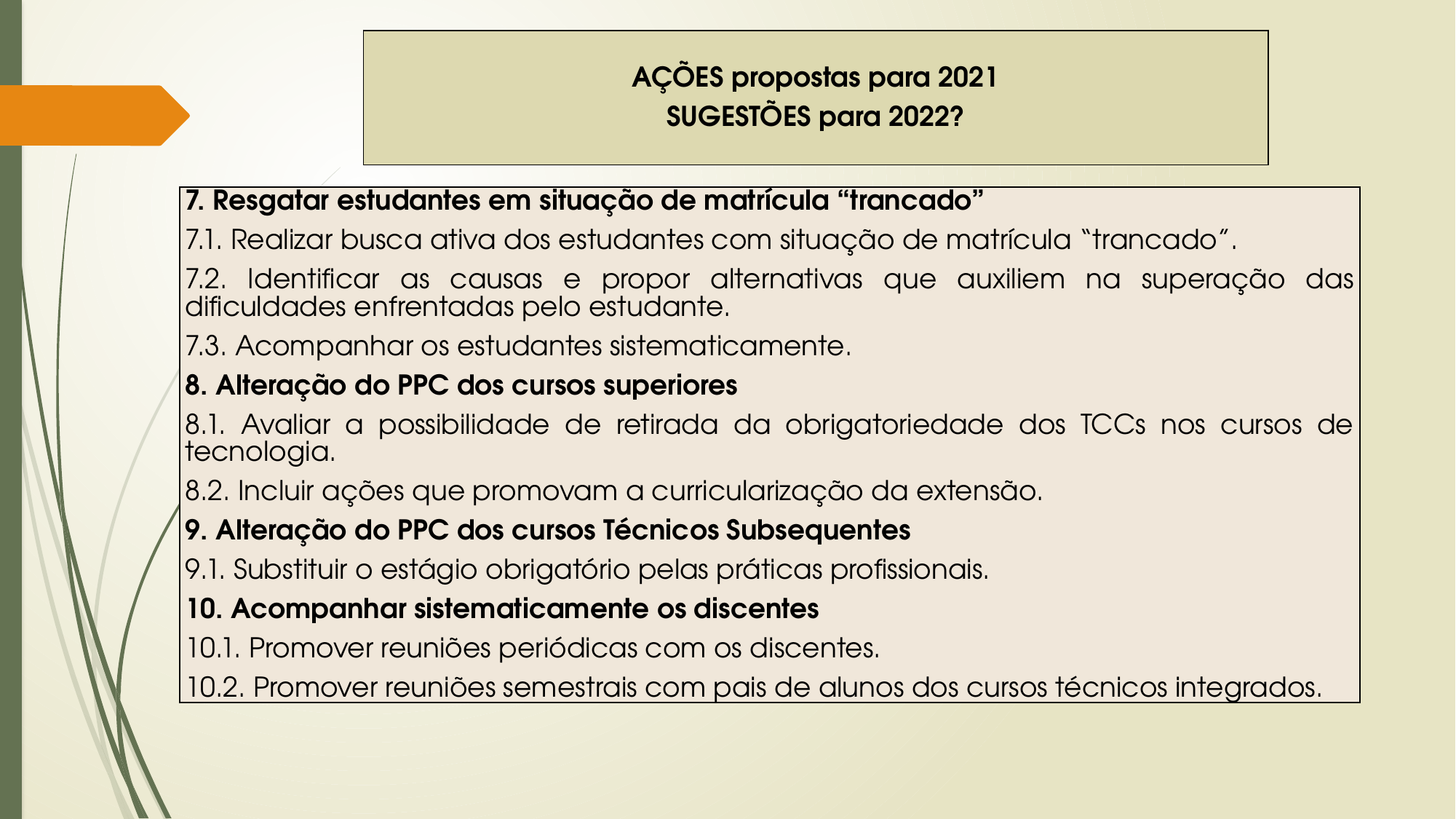

| AÇÕES propostas para 2021 SUGESTÕES para 2022? |
| --- |
| 7. Resgatar estudantes em situação de matrícula “trancado” 7.1. Realizar busca ativa dos estudantes com situação de matrícula “trancado”. 7.2. Identificar as causas e propor alternativas que auxiliem na superação das dificuldades enfrentadas pelo estudante. 7.3. Acompanhar os estudantes sistematicamente. 8. Alteração do PPC dos cursos superiores 8.1. Avaliar a possibilidade de retirada da obrigatoriedade dos TCCs nos cursos de tecnologia. 8.2. Incluir ações que promovam a curricularização da extensão. 9. Alteração do PPC dos cursos Técnicos Subsequentes 9.1. Substituir o estágio obrigatório pelas práticas profissionais. 10. Acompanhar sistematicamente os discentes 10.1. Promover reuniões periódicas com os discentes. 10.2. Promover reuniões semestrais com pais de alunos dos cursos técnicos integrados. |
| --- |